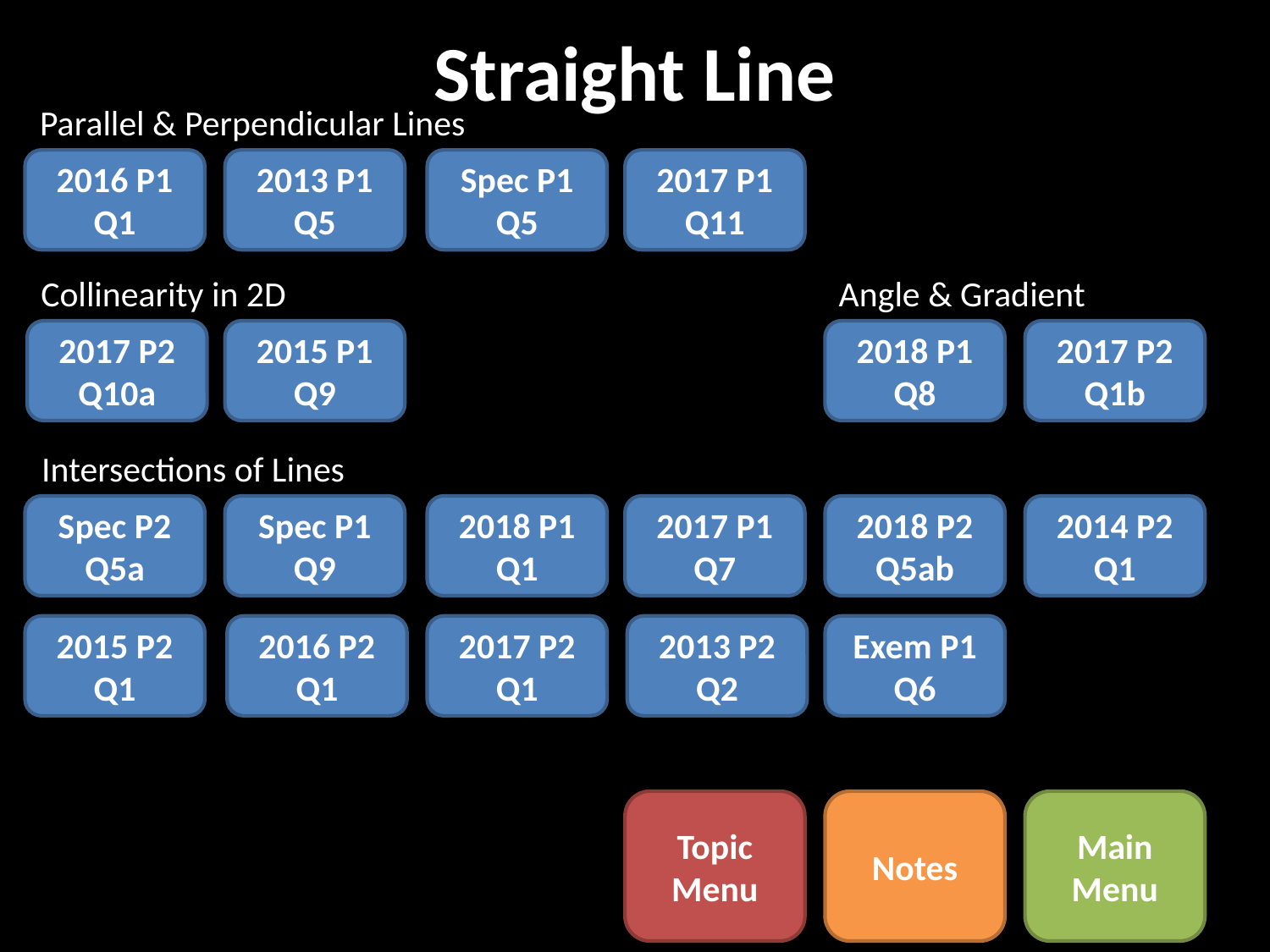

# Straight Line
Parallel & Perpendicular Lines
2016 P1
Q1
2013 P1
Q5
Spec P1
Q5
2017 P1
Q11
Collinearity in 2D
Angle & Gradient
2017 P2
Q10a
2015 P1
Q9
2018 P1
Q8
2017 P2
Q1b
Intersections of Lines
Spec P2
Q5a
Spec P1
Q9
2018 P1
Q1
2017 P1
Q7
2018 P2
Q5ab
2014 P2
Q1
2015 P2
Q1
2016 P2
Q1
2017 P2
Q1
2013 P2
Q2
Exem P1
Q6
Topic Menu
Notes
Main Menu